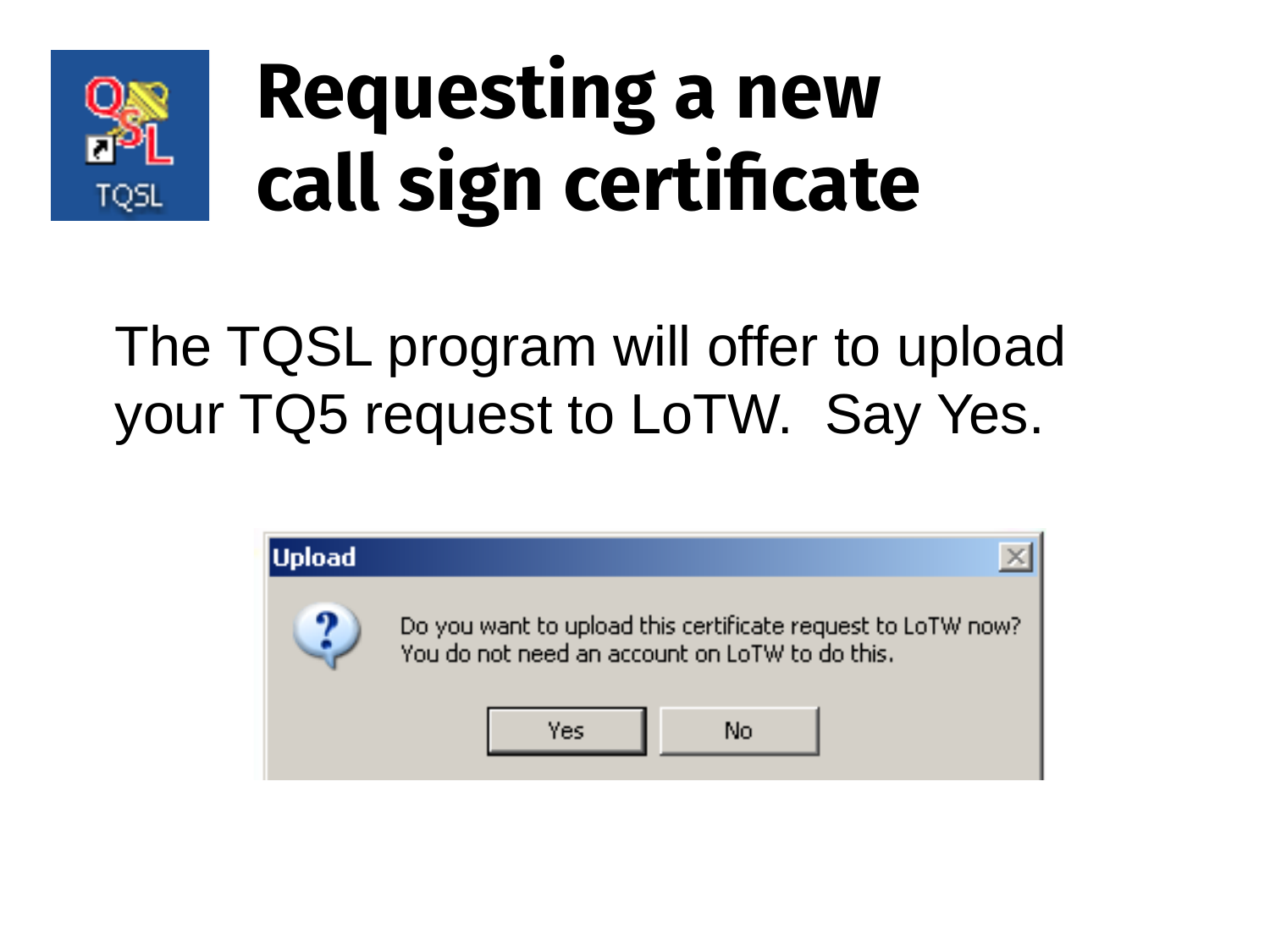

Requesting a new
call sign certificate

The TQSL program will offer to upload your TQ5 request to LoTW.  Say Yes.